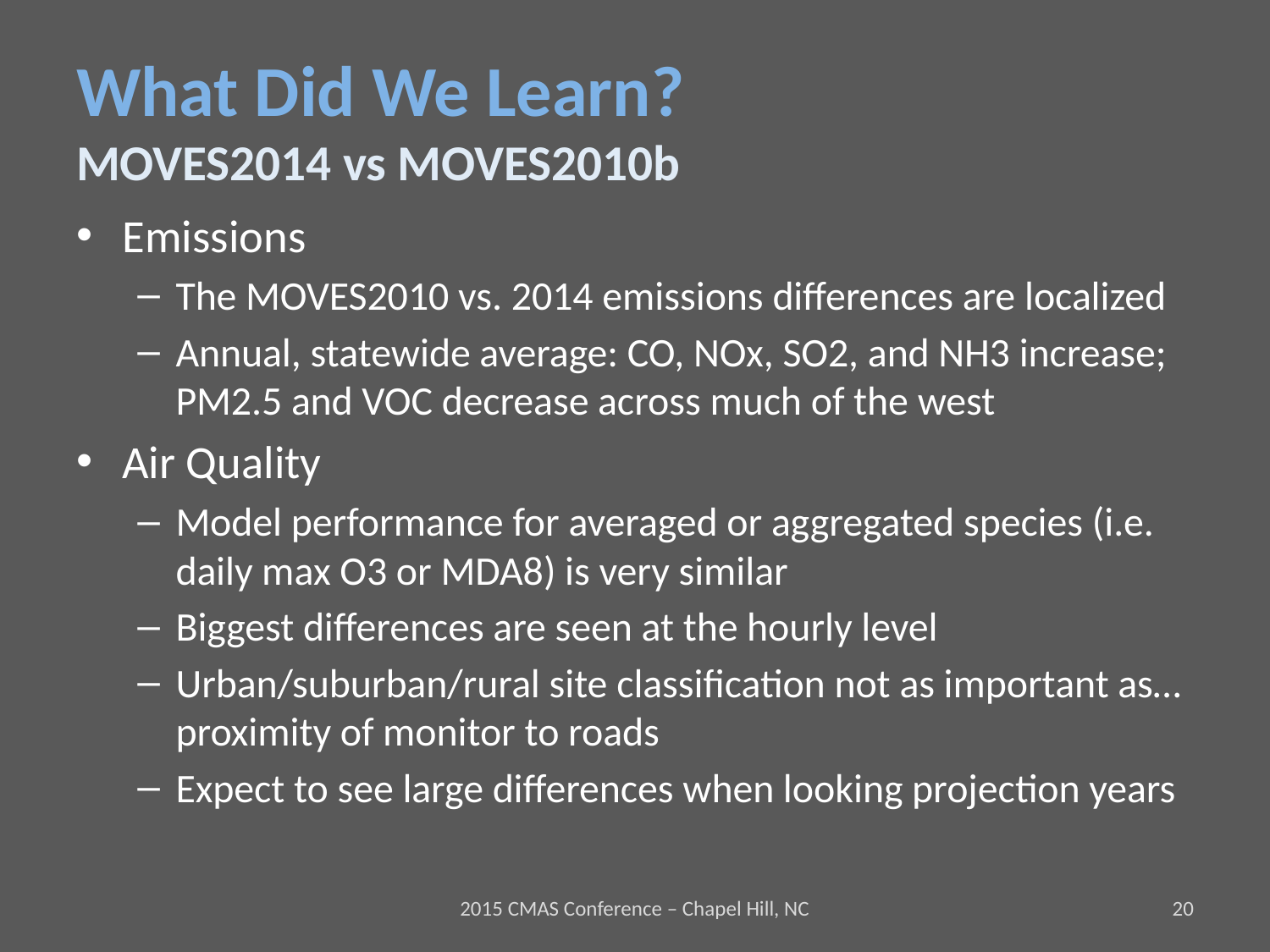

# What Did We Learn? MOVES2014 vs MOVES2010b
Emissions
The MOVES2010 vs. 2014 emissions differences are localized
Annual, statewide average: CO, NOx, SO2, and NH3 increase; PM2.5 and VOC decrease across much of the west
Air Quality
Model performance for averaged or aggregated species (i.e. daily max O3 or MDA8) is very similar
Biggest differences are seen at the hourly level
Urban/suburban/rural site classification not as important as…proximity of monitor to roads
Expect to see large differences when looking projection years
2015 CMAS Conference – Chapel Hill, NC
20